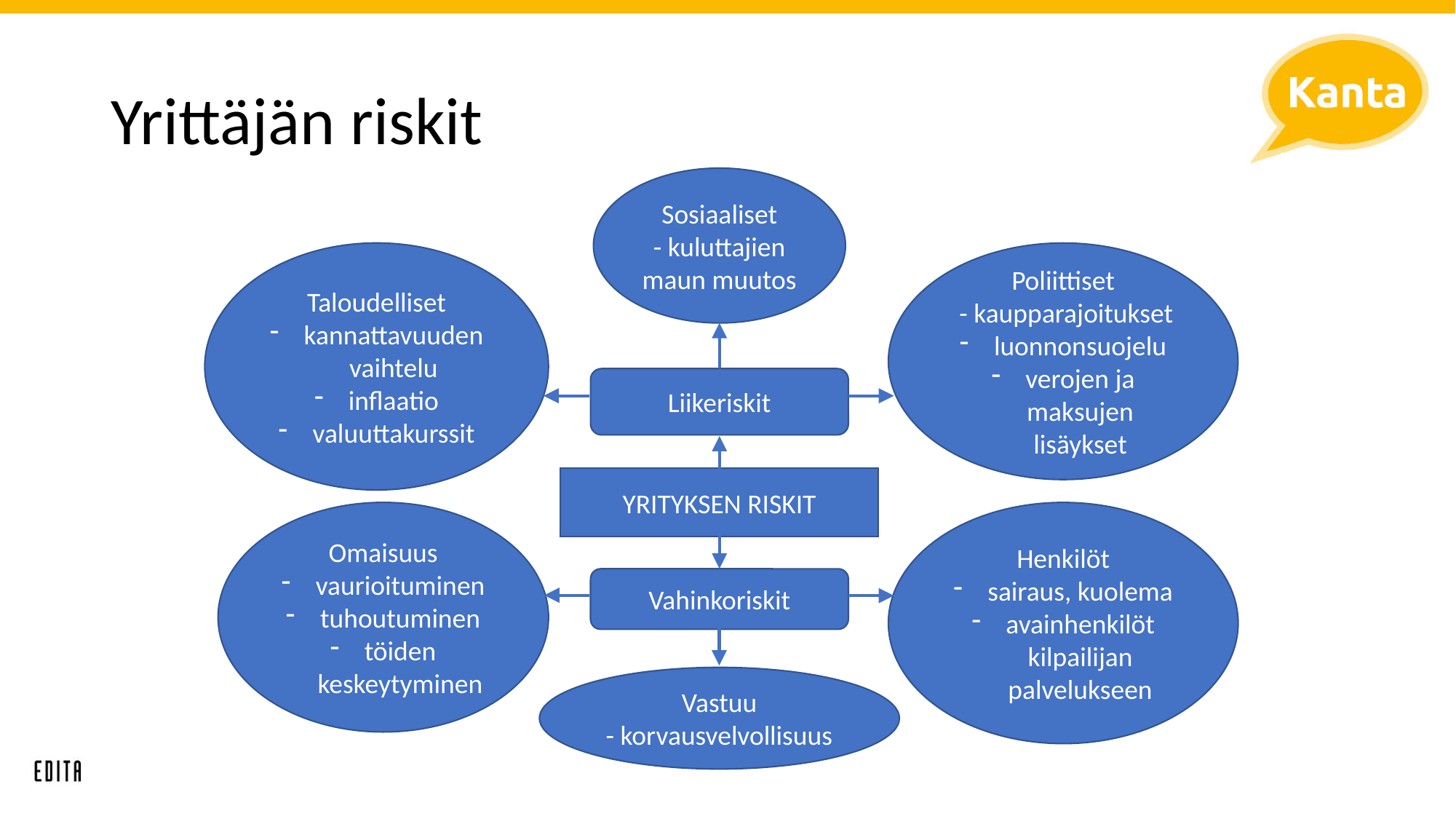

# Yrittäjän riskit
Sosiaaliset
- kuluttajien maun muutos

Taloudelliset
kannattavuuden vaihtelu
inflaatio
valuuttakurssit
Poliittiset
 - kaupparajoitukset
luonnonsuojelu
verojen ja maksujen lisäykset
Liikeriskit
YRITYKSEN RISKIT
Omaisuus
vaurioituminen
tuhoutuminen
töiden keskeytyminen
Henkilöt
sairaus, kuolema
avainhenkilöt kilpailijan palvelukseen
Vahinkoriskit
Vastuu
- korvausvelvollisuus